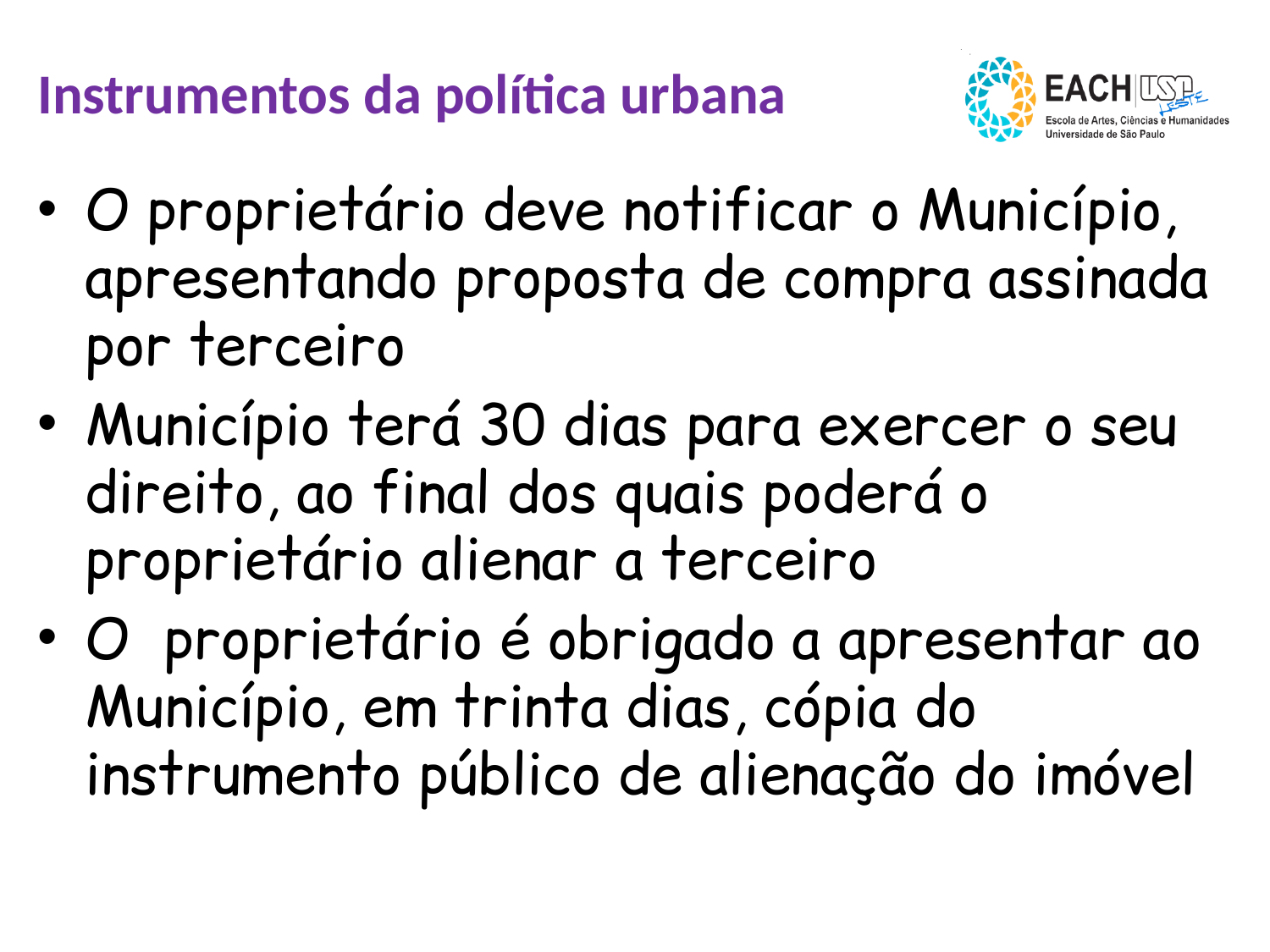

# Instrumentos da política urbana
O proprietário deve notificar o Município, apresentando proposta de compra assinada por terceiro
Município terá 30 dias para exercer o seu direito, ao final dos quais poderá o proprietário alienar a terceiro
O  proprietário é obrigado a apresentar ao Município, em trinta dias, cópia do instrumento público de alienação do imóvel